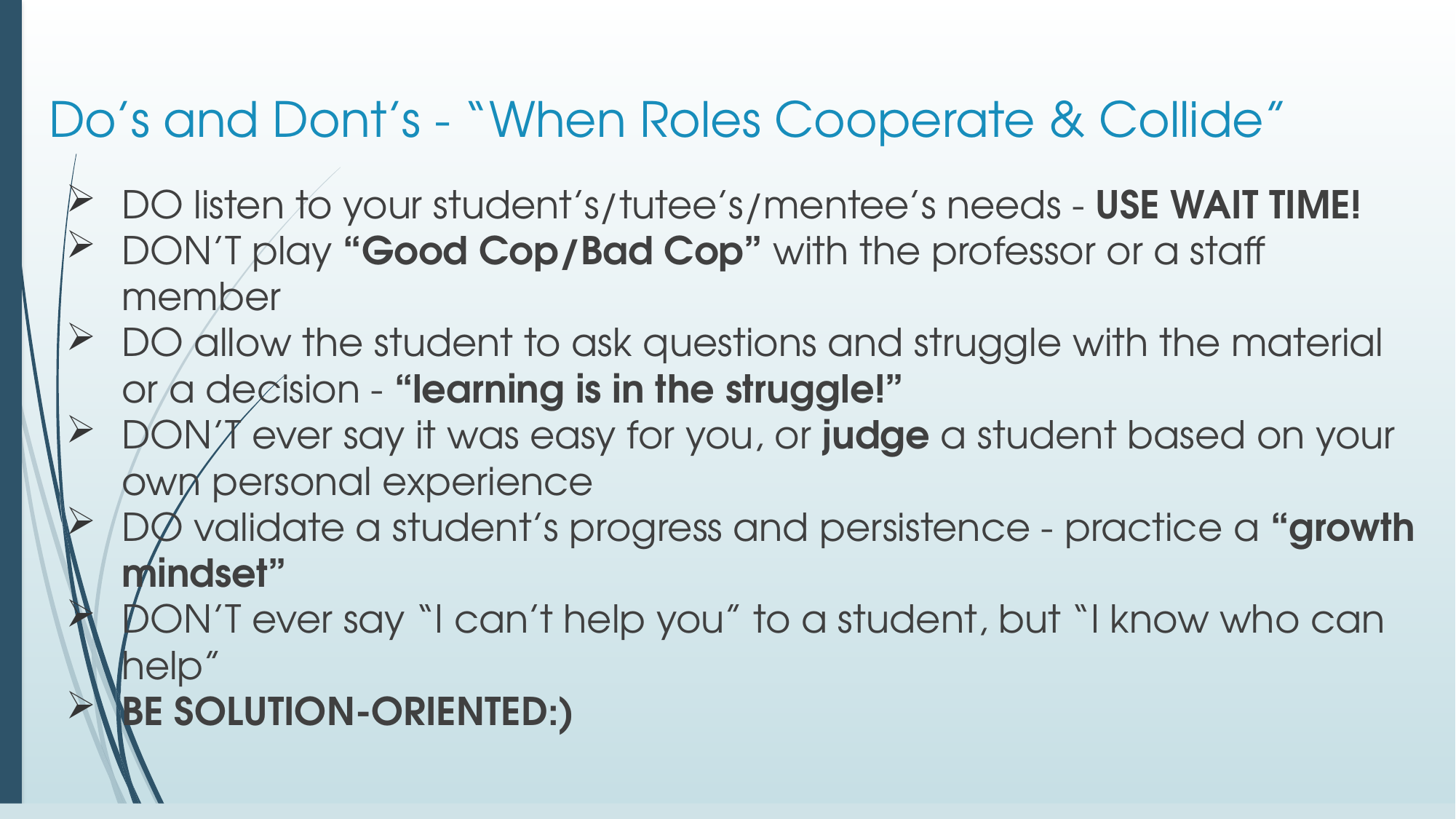

# Do’s and Dont’s - “When Roles Cooperate & Collide”
DO listen to your student’s/tutee’s/mentee’s needs - USE WAIT TIME!
DON’T play “Good Cop/Bad Cop” with the professor or a staff member
DO allow the student to ask questions and struggle with the material or a decision - “learning is in the struggle!”
DON’T ever say it was easy for you, or judge a student based on your own personal experience
DO validate a student’s progress and persistence - practice a “growth mindset”
DON’T ever say “I can’t help you” to a student, but “I know who can help”
BE SOLUTION-ORIENTED:)